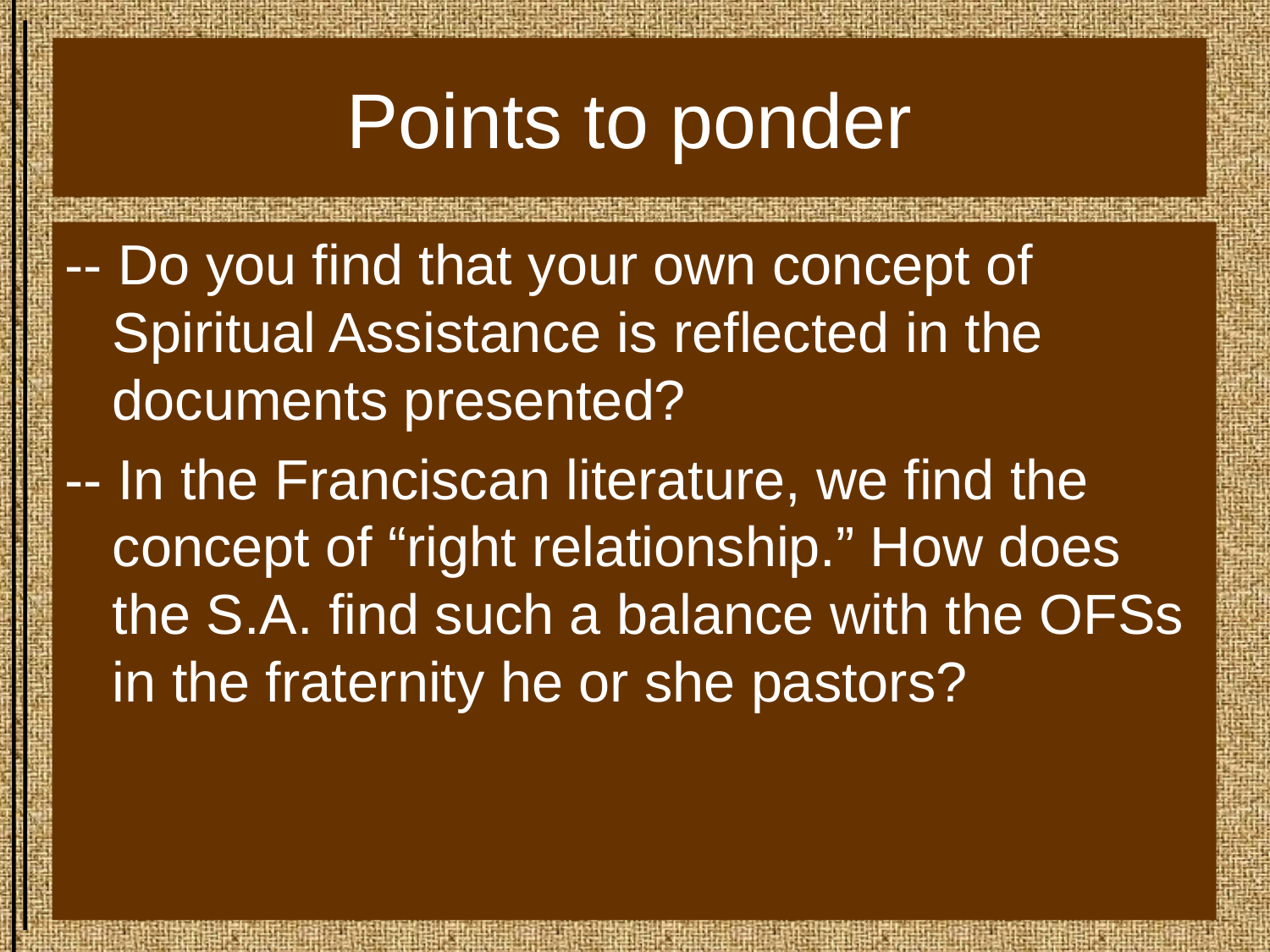

# Points to ponder
-- Do you find that your own concept of Spiritual Assistance is reflected in the documents presented?
-- In the Franciscan literature, we find the concept of “right relationship.” How does the S.A. find such a balance with the OFSs in the fraternity he or she pastors?